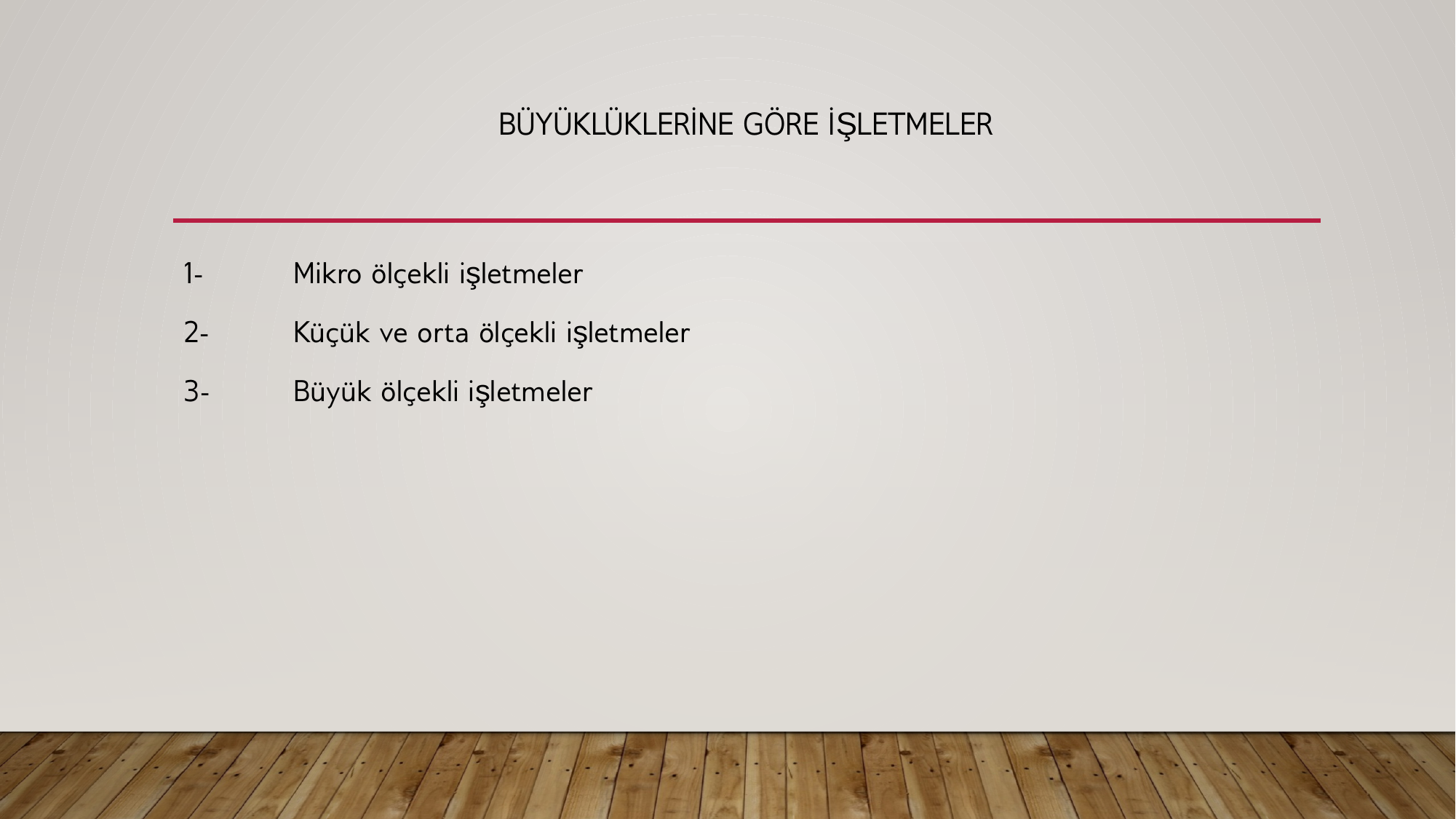

# Büyüklüklerine Göre İşletmeler
1-	Mikro ölçekli işletmeler
2-	Küçük ve orta ölçekli işletmeler
3-	Büyük ölçekli işletmeler